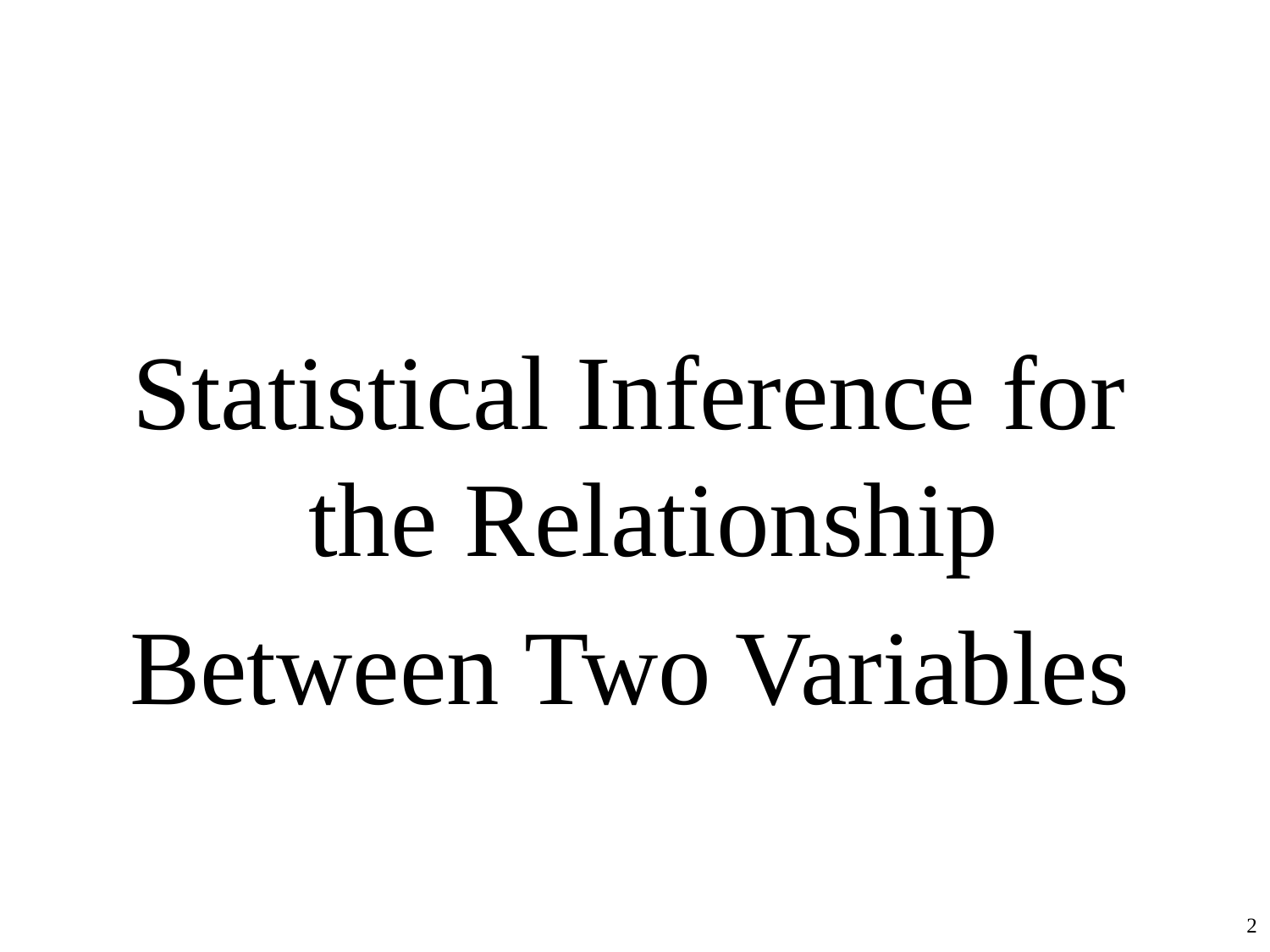

#

Statistical Inference for the Relationship
Between Two Variables
2